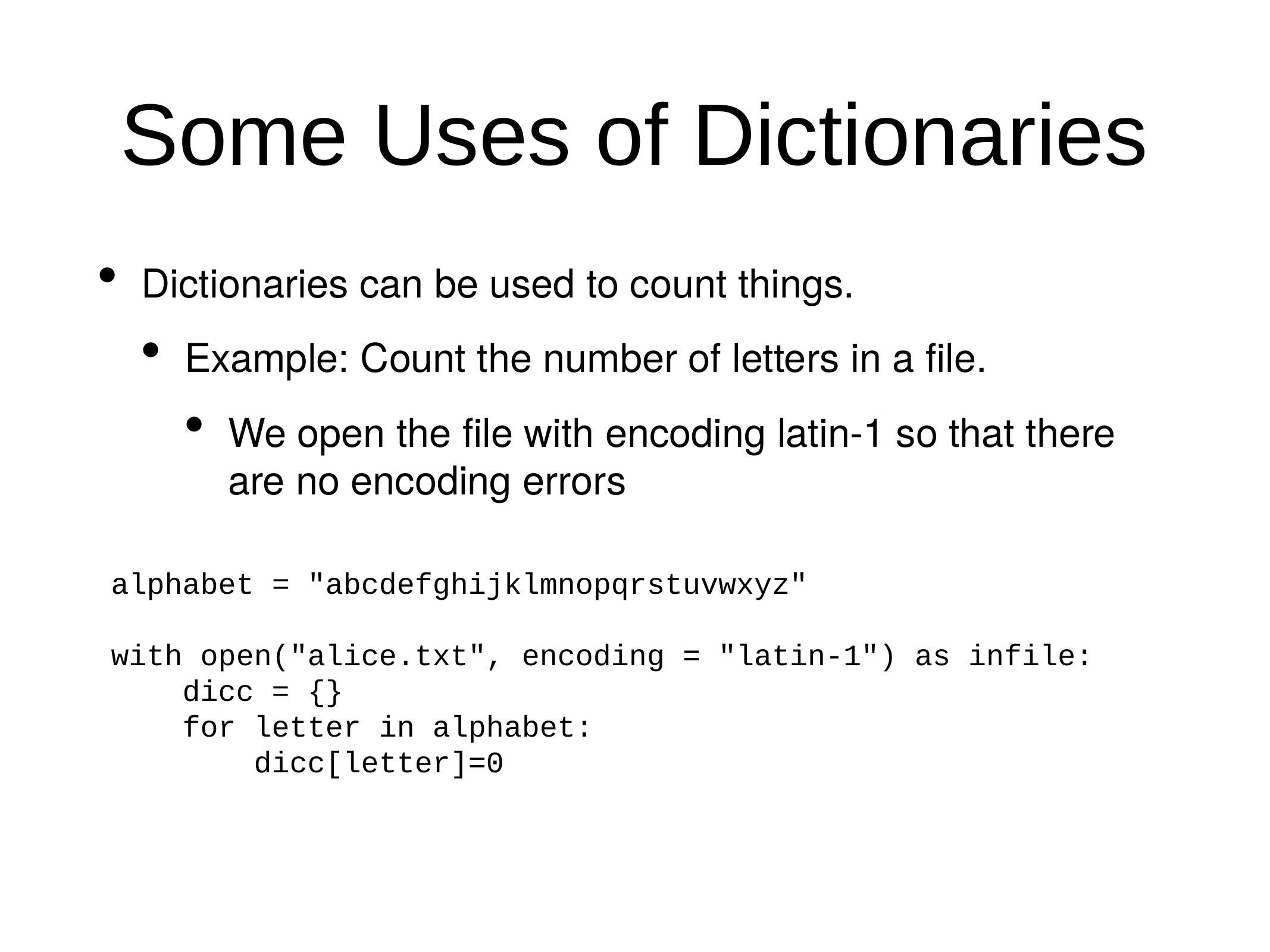

# Some Uses of Dictionaries
Dictionaries can be used to count things.
Example: Count the number of letters in a file.
We open the file with encoding latin-1 so that there are no encoding errors
alphabet = "abcdefghijklmnopqrstuvwxyz"

with open("alice.txt", encoding = "latin-1") as infile:
    dicc = {}
    for letter in alphabet:
        dicc[letter]=0